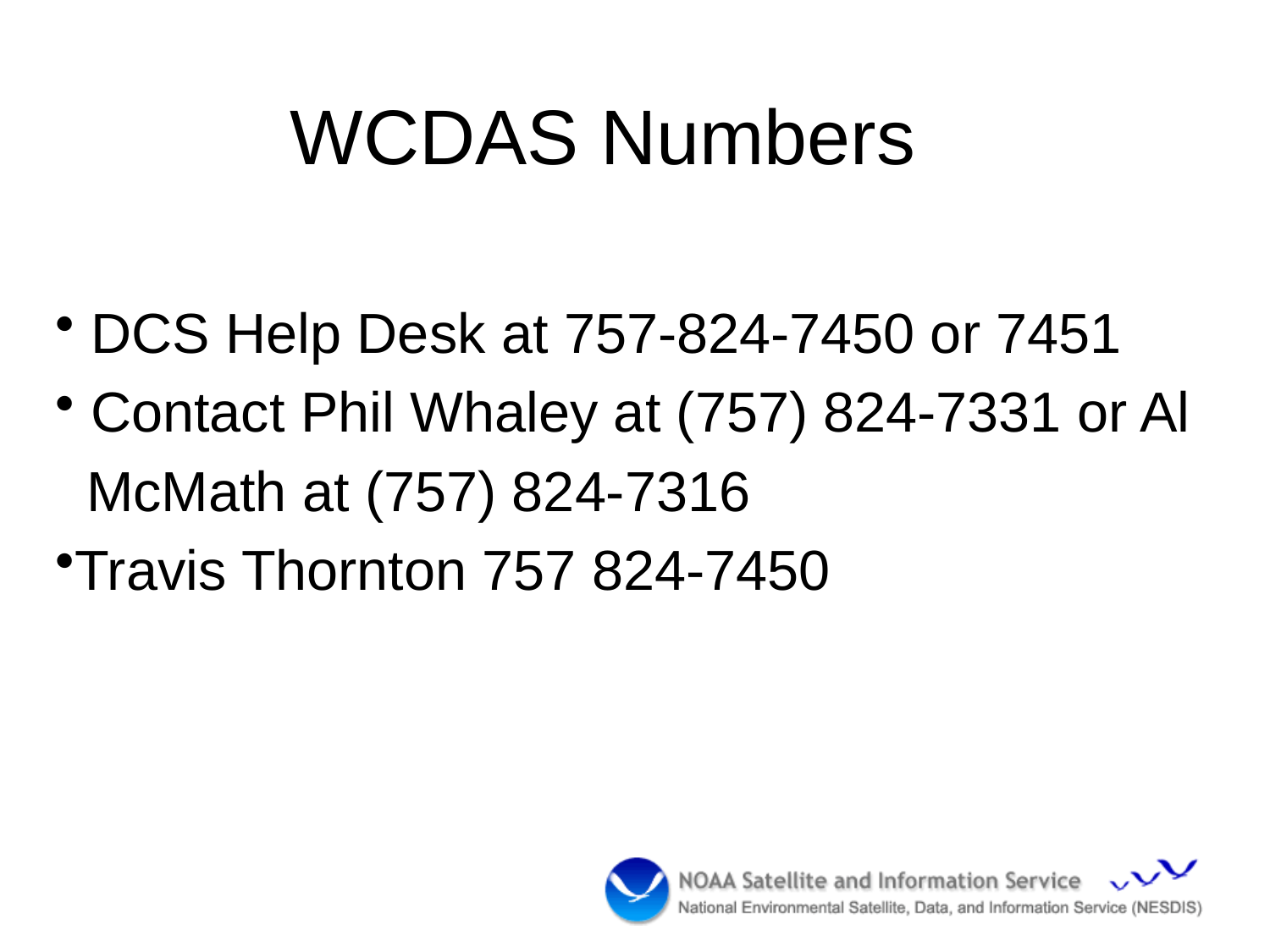

# WCDAS Numbers

 DCS Help Desk at 757-824-7450 or 7451
 Contact Phil Whaley at (757) 824-7331 or Al
  McMath at (757) 824-7316
Travis Thornton 757 824-7450